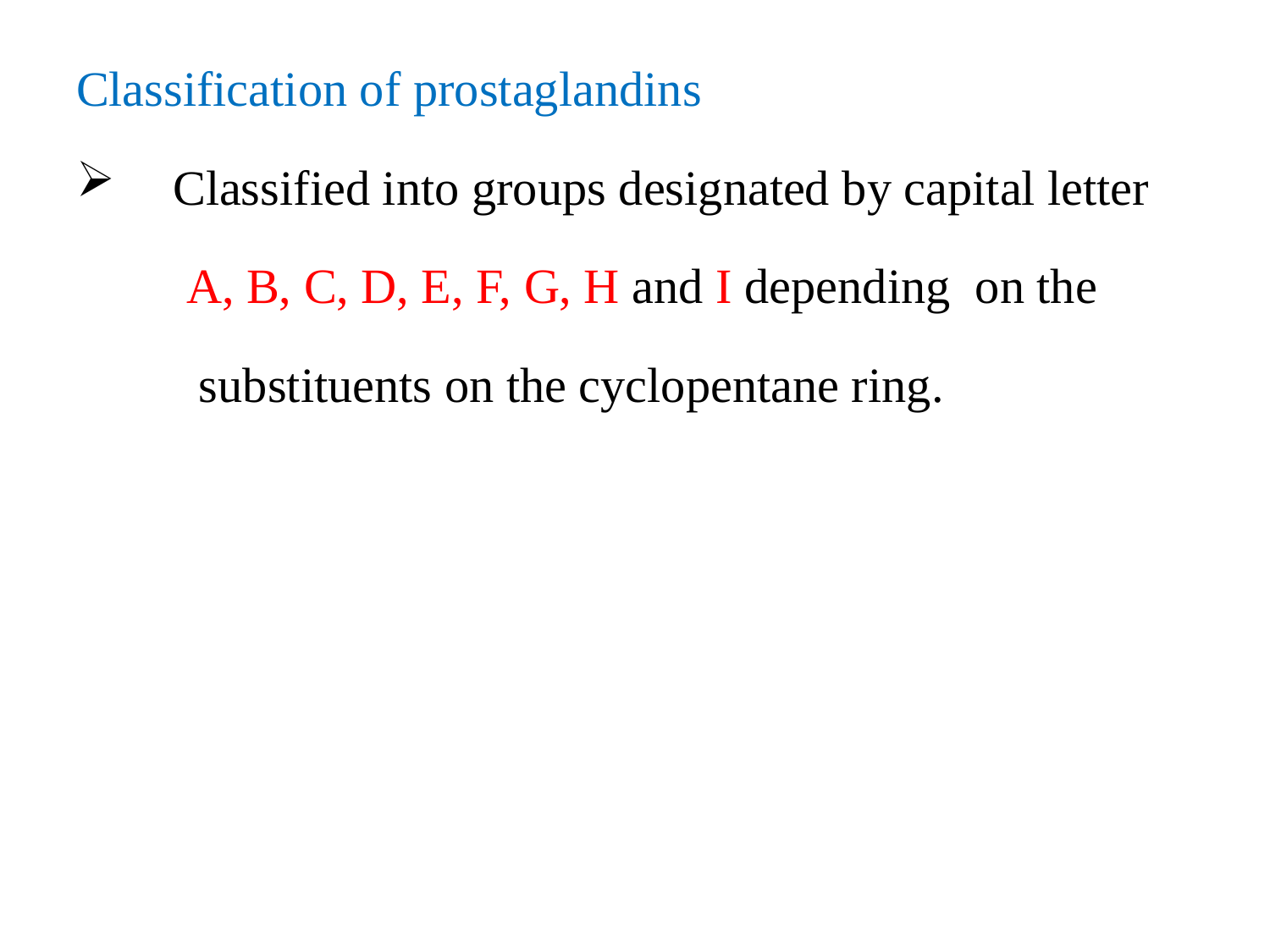

Classification of prostaglandins
    Classified into groups designated by capital letter
         A, B, C, D, E, F, G, H and I depending  on the
          substituents on the cyclopentane ring.